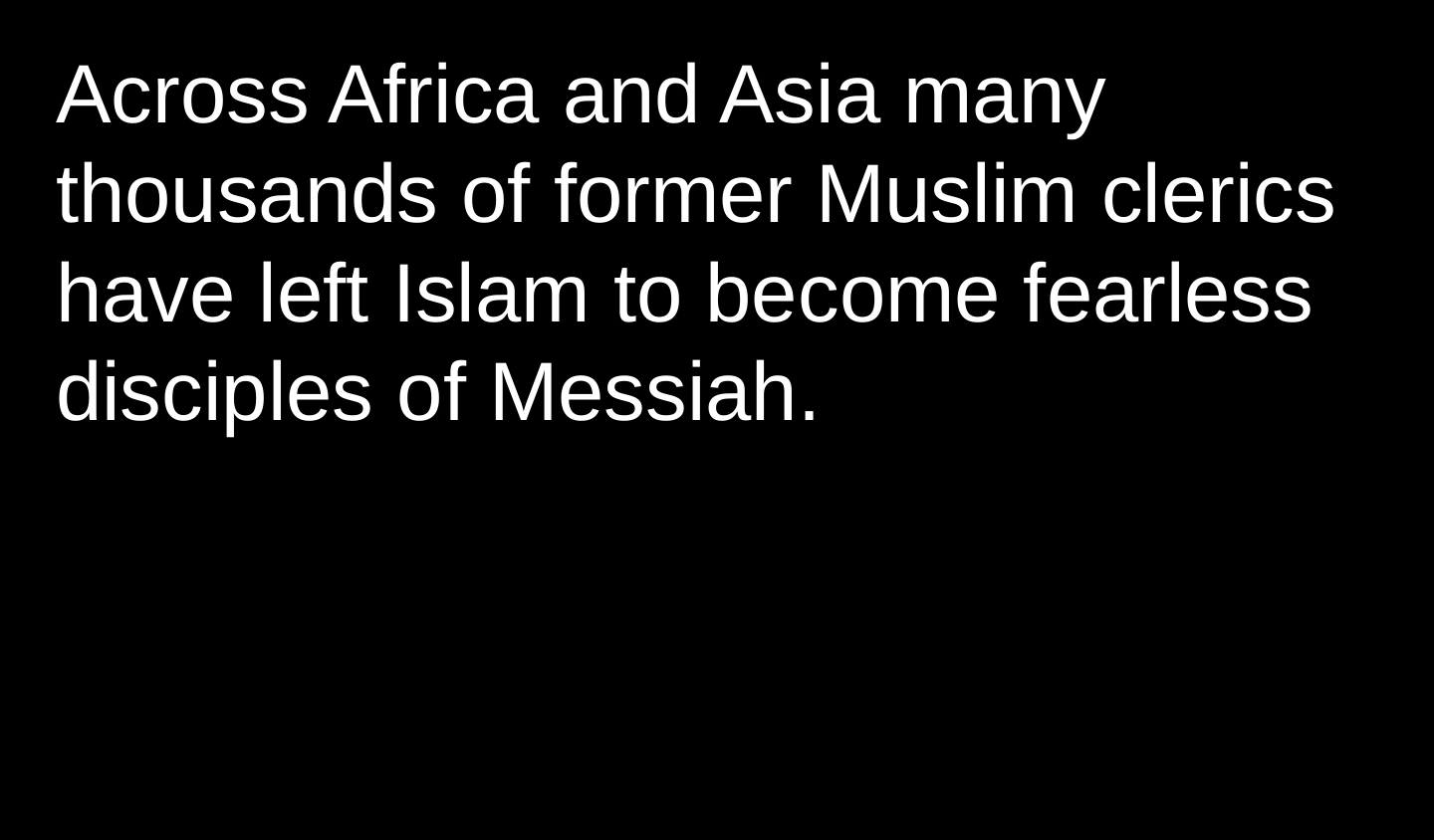

Across Africa and Asia many thousands of former Muslim clerics have left Islam to become fearless disciples of Messiah.